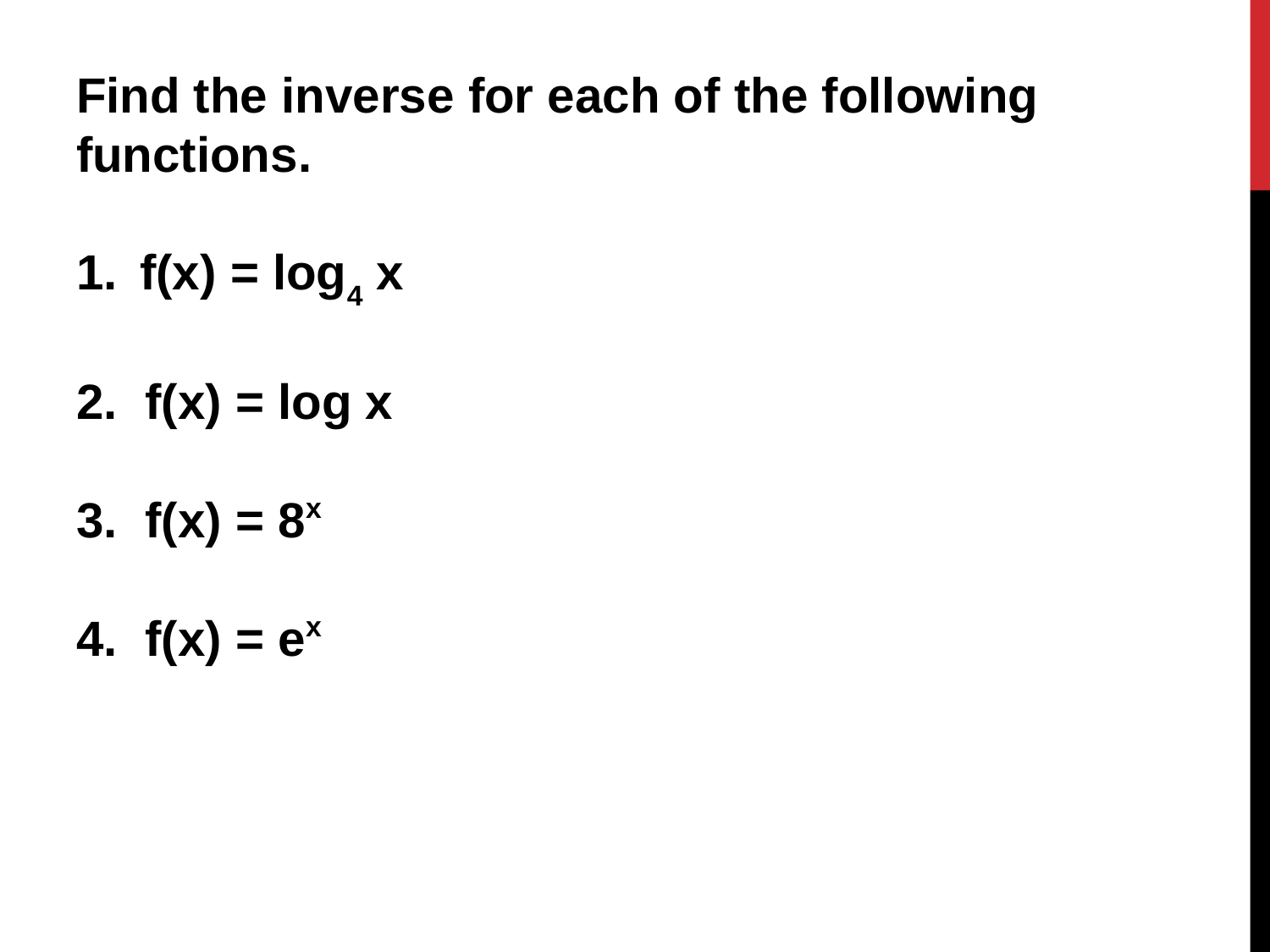

Find the inverse for each of the following functions.

f(x) = log4 x

2.  f(x) = log x

3.  f(x) = 8x

4.  f(x) = ex